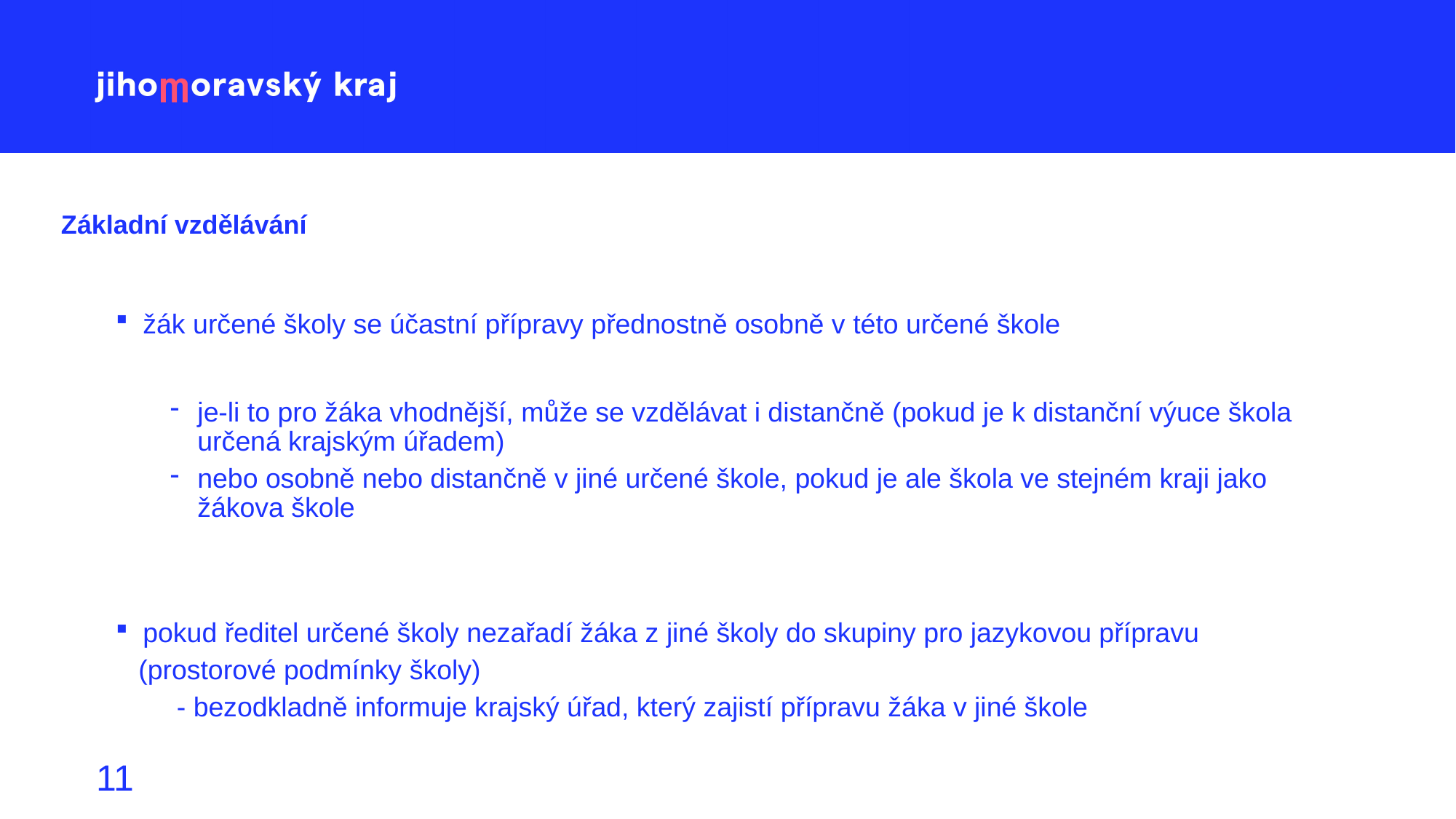

# Základní vzdělávání

žák určené školy se účastní přípravy přednostně osobně v této určené škole

je-li to pro žáka vhodnější, může se vzdělávat i distančně (pokud je k distanční výuce škola určená krajským úřadem)
nebo osobně nebo distančně v jiné určené škole, pokud je ale škola ve stejném kraji jako žákova škole

pokud ředitel určené školy nezařadí žáka z jiné školy do skupiny pro jazykovou přípravu
   (prostorové podmínky školy)
        - bezodkladně informuje krajský úřad, který zajistí přípravu žáka v jiné škole